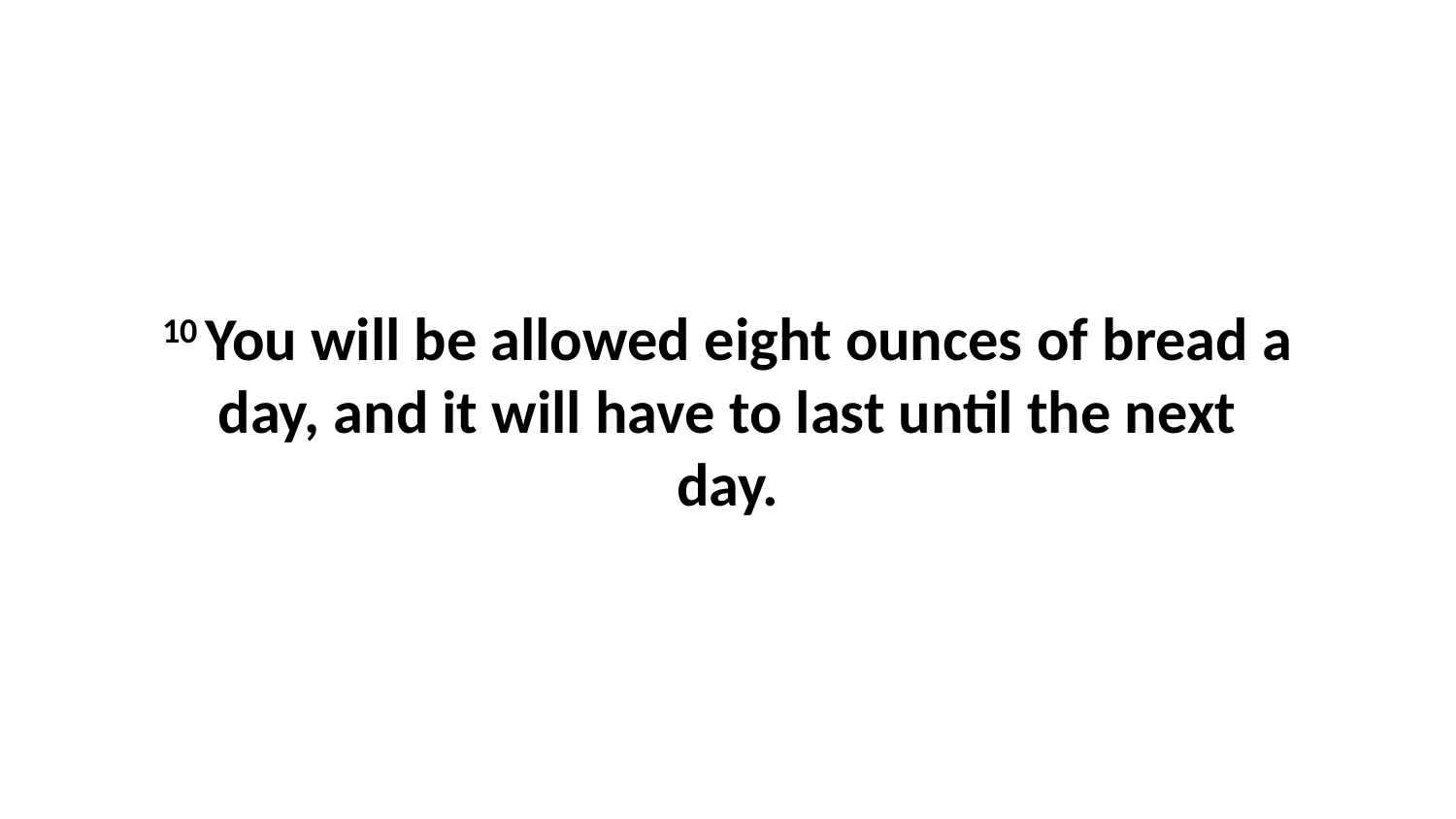

10 You will be allowed eight ounces of bread a day, and it will have to last until the next day.